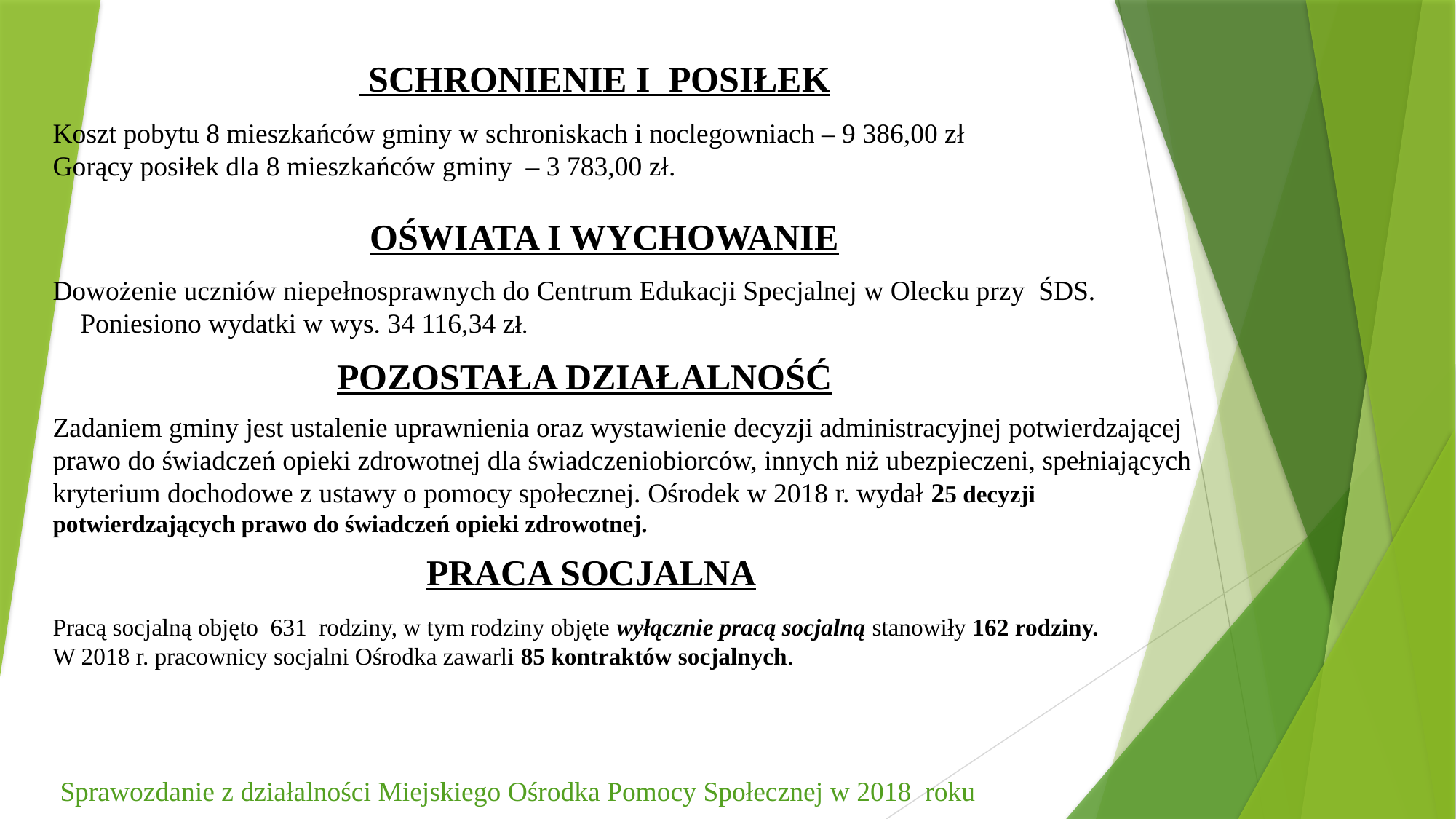

SCHRONIENIE I  POSIŁEK
   Koszt pobytu 8 mieszkańców gminy w schroniskach i noclegowniach – 9 386,00 zł
   Gorący posiłek dla 8 mieszkańców gminy  – 3 783,00 zł.

  OŚWIATA I WYCHOWANIE

Dowożenie uczniów niepełnosprawnych do Centrum Edukacji Specjalnej w Olecku przy  ŚDS.       Poniesiono wydatki w wys. 34 116,34 zł.
POZOSTAŁA DZIAŁALNOŚĆ
Zadaniem gminy jest ustalenie uprawnienia oraz wystawienie decyzji administracyjnej potwierdzającej prawo do świadczeń opieki zdrowotnej dla świadczeniobiorców, innych niż ubezpieczeni, spełniających kryterium dochodowe z ustawy o pomocy społecznej. Ośrodek w 2018 r. wydał 25 decyzji potwierdzających prawo do świadczeń opieki zdrowotnej.
PRACA SOCJALNA
# Pracą socjalną objęto  631  rodziny, w tym rodziny objęte wyłącznie pracą socjalną stanowiły 162 rodziny. W 2018 r. pracownicy socjalni Ośrodka zawarli 85 kontraktów socjalnych.
 Sprawozdanie z działalności Miejskiego Ośrodka Pomocy Społecznej w 2018  roku